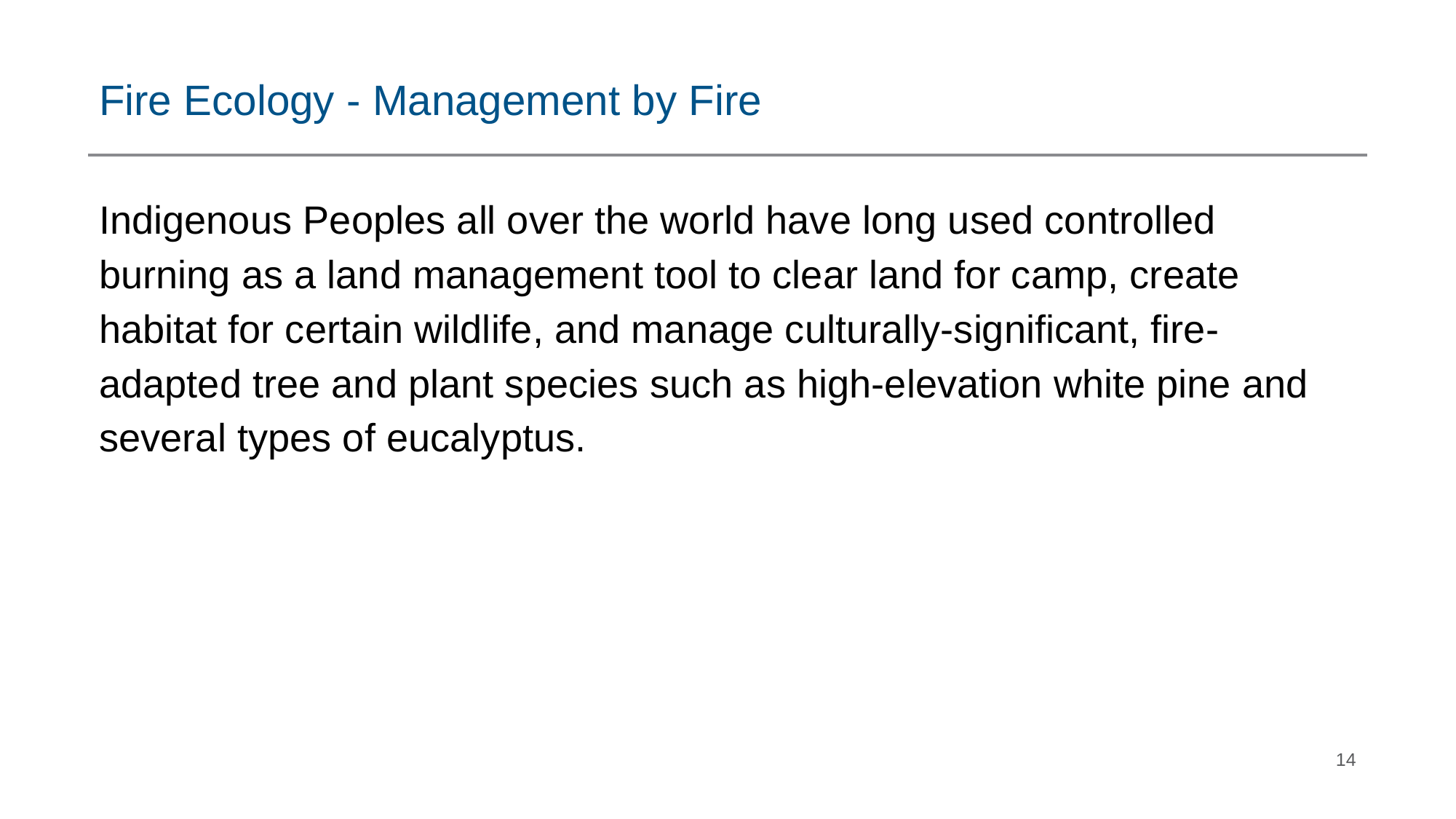

# Fire Ecology - Management by Fire
Indigenous Peoples all over the world have long used controlled burning as a land management tool to clear land for camp, create habitat for certain wildlife, and manage culturally-significant, fire-adapted tree and plant species such as high-elevation white pine and several types of eucalyptus.
14